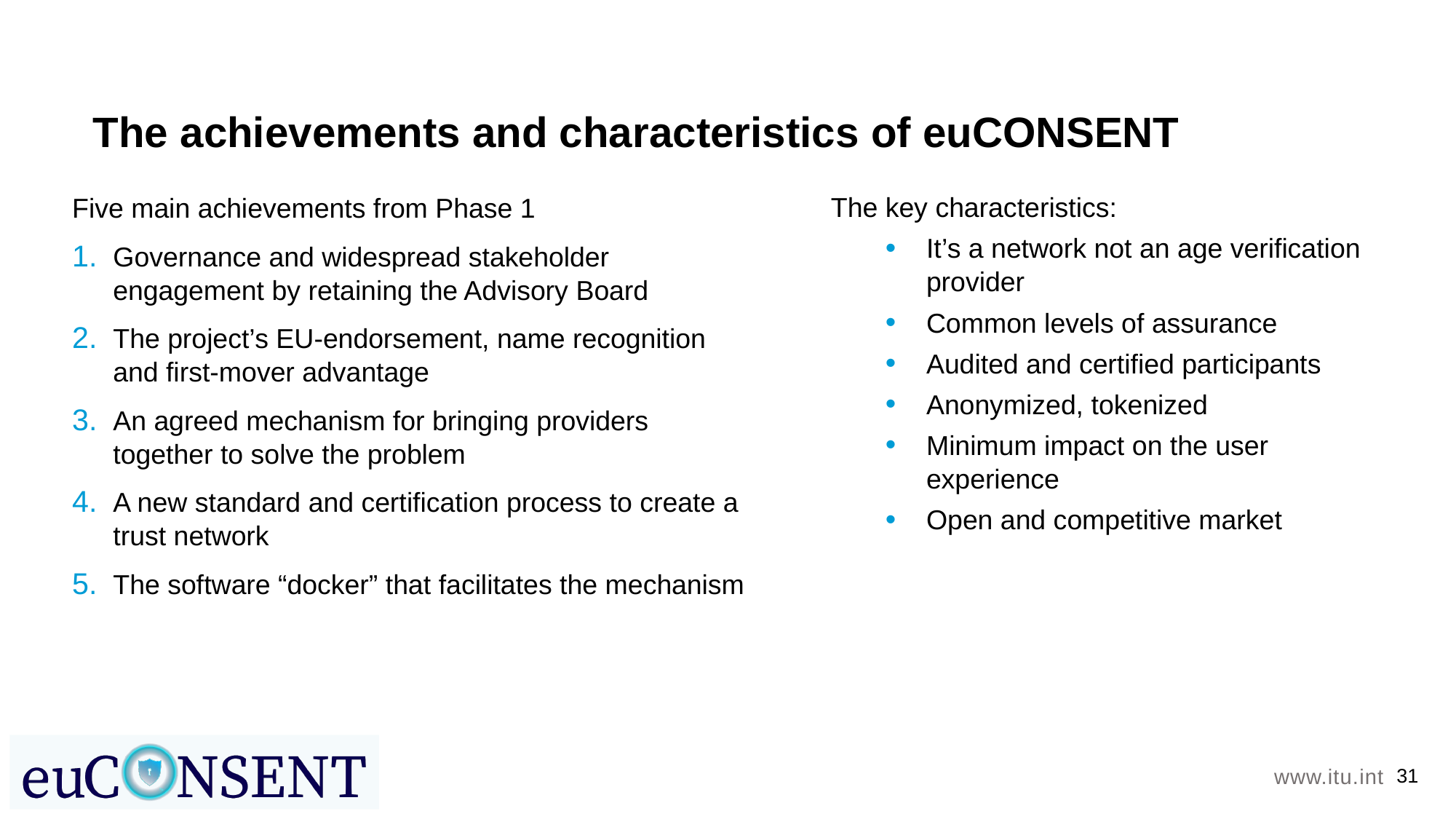

# The achievements and characteristics of euCONSENT
The key characteristics:
It’s a network not an age verification provider
Common levels of assurance
Audited and certified participants
Anonymized, tokenized
Minimum impact on the user experience
Open and competitive market
Five main achievements from Phase 1
Governance and widespread stakeholder engagement by retaining the Advisory Board
The project’s EU-endorsement, name recognition and first-mover advantage
An agreed mechanism for bringing providers together to solve the problem
A new standard and certification process to create a trust network
The software “docker” that facilitates the mechanism